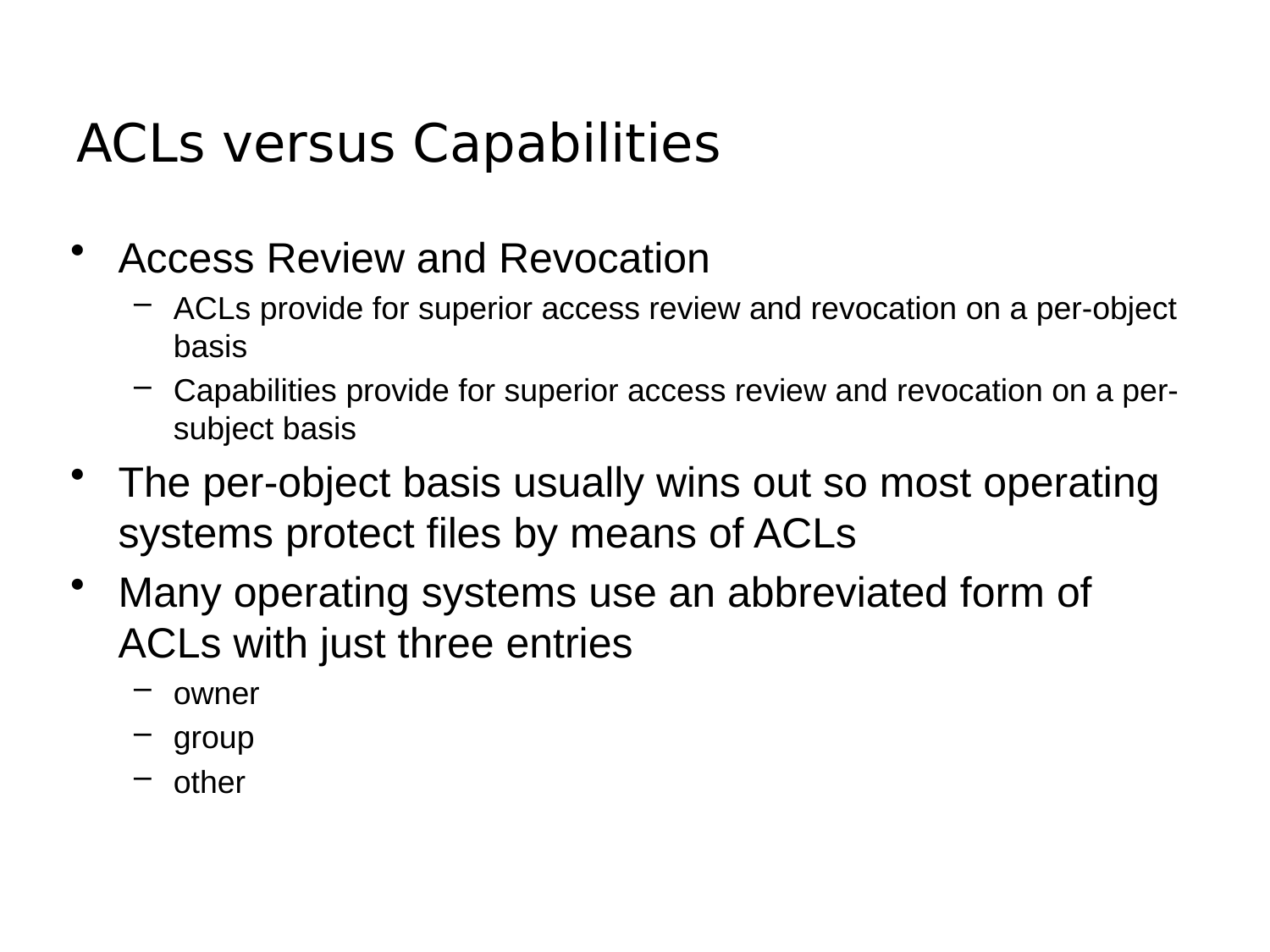

# ACLs versus Capabilities
Access Review and Revocation
ACLs provide for superior access review and revocation on a per-object basis
Capabilities provide for superior access review and revocation on a per-subject basis
The per-object basis usually wins out so most operating systems protect files by means of ACLs
Many operating systems use an abbreviated form of ACLs with just three entries
owner
group
other